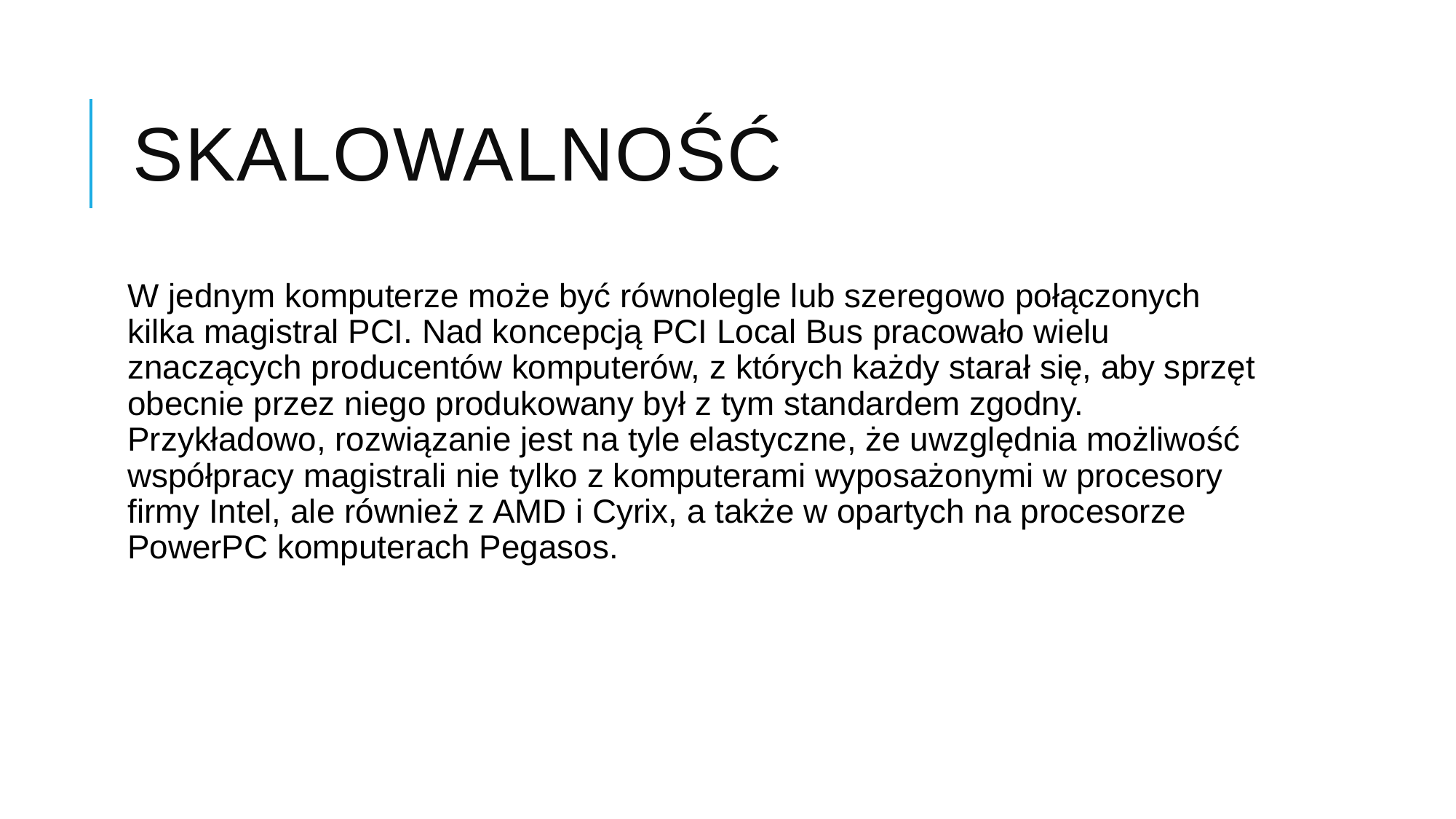

# Skalowalność
W jednym komputerze może być równolegle lub szeregowo połączonych kilka magistral PCI. Nad koncepcją PCI Local Bus pracowało wielu znaczących producentów komputerów, z których każdy starał się, aby sprzęt obecnie przez niego produkowany był z tym standardem zgodny. Przykładowo, rozwiązanie jest na tyle elastyczne, że uwzględnia możliwość współpracy magistrali nie tylko z komputerami wyposażonymi w procesory firmy Intel, ale również z AMD i Cyrix, a także w opartych na procesorze PowerPC komputerach Pegasos.